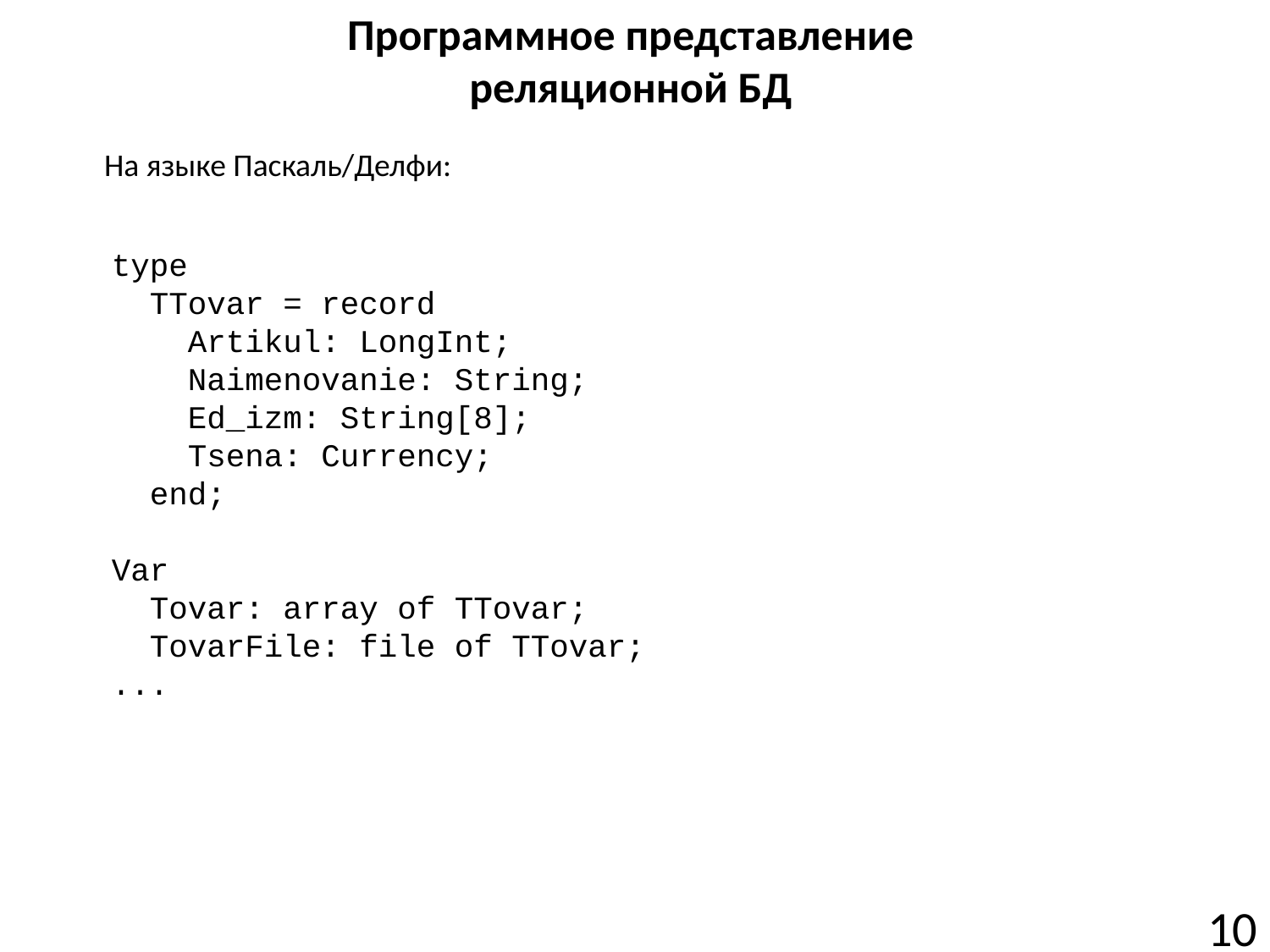

# Программное представление реляционной БД
На языке Паскаль/Делфи:
type
  TTovar = record
    Artikul: LongInt;
    Naimenovanie: String;
    Ed_izm: String[8];
    Tsena: Currency;
  end;

Var
  Tovar: array of TTovar;
  TovarFile: file of TTovar;
...
10